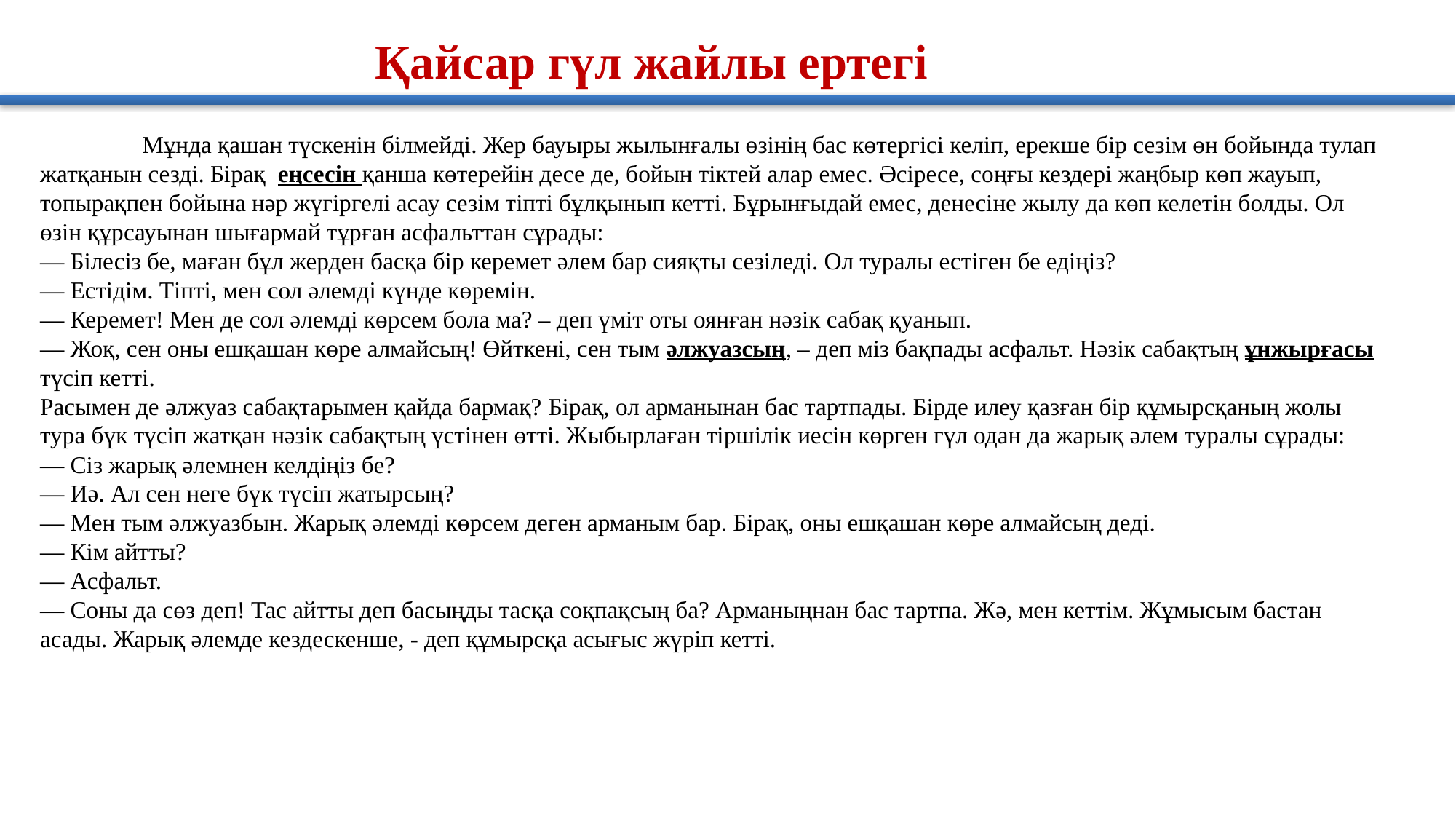

Қайсар гүл жайлы ертегі

                 Мұнда қашан түскенін білмейді. Жер бауыры жылынғалы өзінің бас көтергісі келіп, ерекше бір сезім өн бойында тулап жатқанын сезді. Бірақ  еңсесін қанша көтерейін десе де, бойын тіктей алар емес. Әсіресе, соңғы кездері жаңбыр көп жауып, топырақпен бойына нәр жүгіргелі асау сезім тіпті бұлқынып кетті. Бұрынғыдай емес, денесіне жылу да көп келетін болды. Ол өзін құрсауынан шығармай тұрған асфальттан сұрады:
— Білесіз бе, маған бұл жерден басқа бір керемет әлем бар сияқты сезіледі. Ол туралы естіген бе едіңіз?
— Естідім. Тіпті, мен сол әлемді күнде көремін.
— Керемет! Мен де сол әлемді көрсем бола ма? – деп үміт оты оянған нәзік сабақ қуанып.
— Жоқ, сен оны ешқашан көре алмайсың! Өйткені, сен тым әлжуазсың, – деп міз бақпады асфальт. Нәзік сабақтың ұнжырғасы түсіп кетті.
Расымен де әлжуаз сабақтарымен қайда бармақ? Бірақ, ол арманынан бас тартпады. Бірде илеу қазған бір құмырсқаның жолы тура бүк түсіп жатқан нәзік сабақтың үстінен өтті. Жыбырлаған тіршілік иесін көрген гүл одан да жарық әлем туралы сұрады:
— Сіз жарық әлемнен келдіңіз бе?
— Иә. Ал сен неге бүк түсіп жатырсың?
— Мен тым әлжуазбын. Жарық әлемді көрсем деген арманым бар. Бірақ, оны ешқашан көре алмайсың деді.
— Кім айтты?
— Асфальт.
— Соны да сөз деп! Тас айтты деп басыңды тасқа соқпақсың ба? Арманыңнан бас тартпа. Жә, мен кеттім. Жұмысым бастан асады. Жарық әлемде кездескенше, - деп құмырсқа асығыс жүріп кетті.